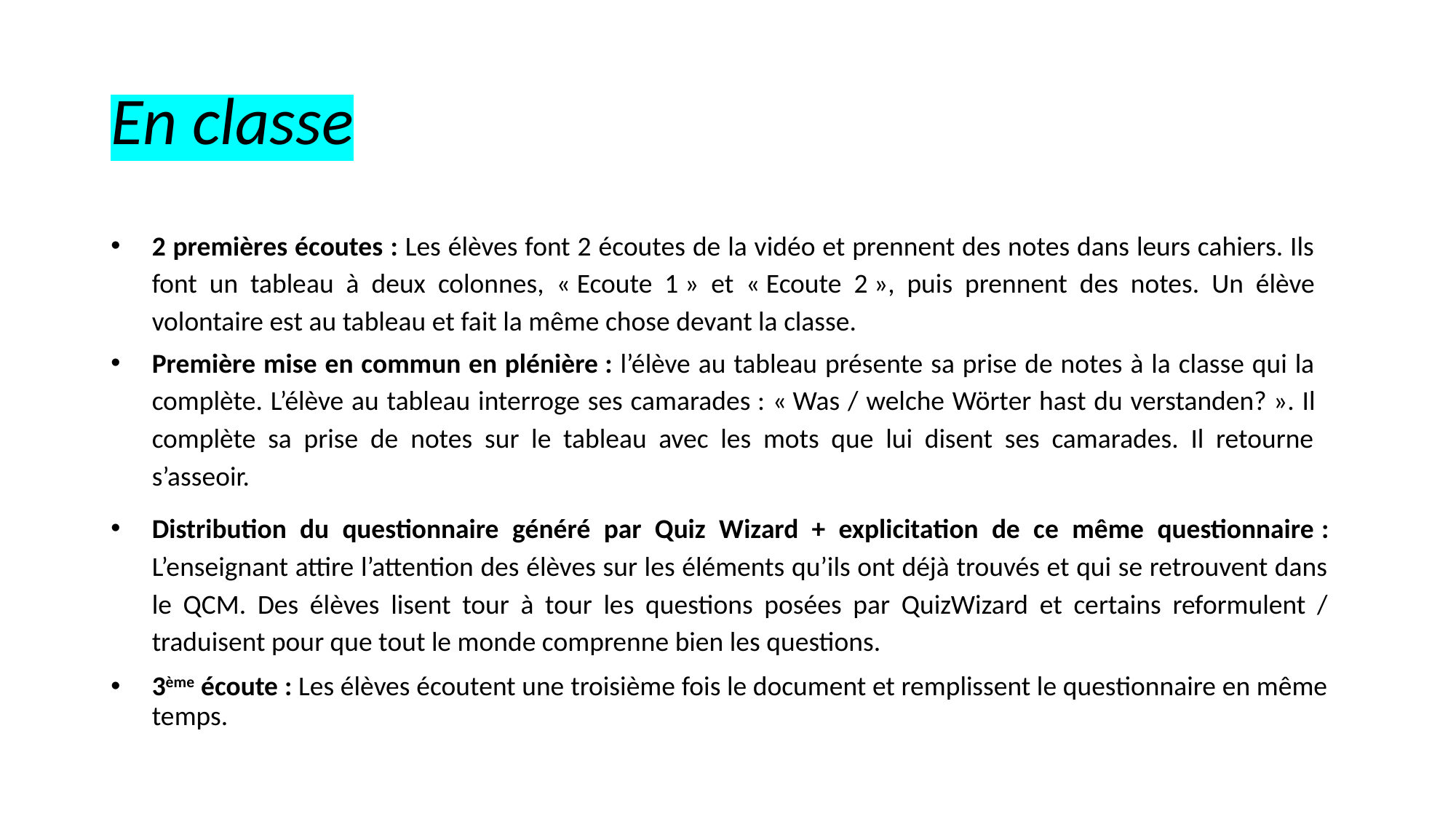

# En classe
2 premières écoutes : Les élèves font 2 écoutes de la vidéo et prennent des notes dans leurs cahiers. Ils font un tableau à deux colonnes, « Ecoute 1 » et « Ecoute 2 », puis prennent des notes. Un élève volontaire est au tableau et fait la même chose devant la classe.
Première mise en commun en plénière : l’élève au tableau présente sa prise de notes à la classe qui la complète. L’élève au tableau interroge ses camarades : « Was / welche Wörter hast du verstanden? ». Il complète sa prise de notes sur le tableau avec les mots que lui disent ses camarades. Il retourne s’asseoir.
Distribution du questionnaire généré par Quiz Wizard + explicitation de ce même questionnaire : L’enseignant attire l’attention des élèves sur les éléments qu’ils ont déjà trouvés et qui se retrouvent dans le QCM. Des élèves lisent tour à tour les questions posées par QuizWizard et certains reformulent / traduisent pour que tout le monde comprenne bien les questions.
3ème écoute : Les élèves écoutent une troisième fois le document et remplissent le questionnaire en même temps.